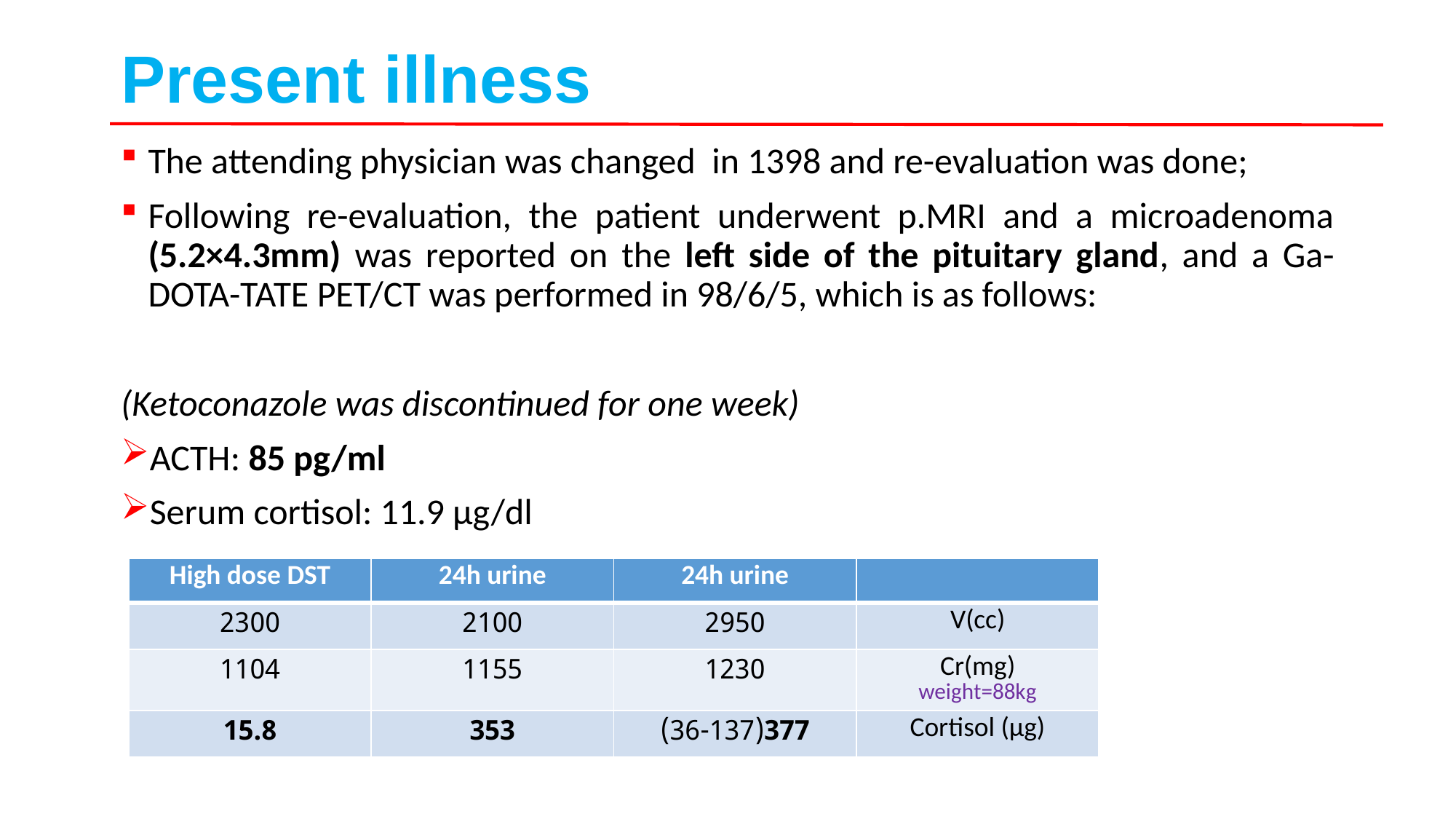

# Present illness
The attending physician was changed  in 1398 and re-evaluation was done;
Following re-evaluation, the patient underwent p.MRI and a microadenoma (5.2×4.3mm) was reported on the left side of the pituitary gland, and a Ga-DOTA-TATE PET/CT was performed in 98/6/5, which is as follows:

(Ketoconazole was discontinued for one week)
ACTH: 85 pg/ml
Serum cortisol: 11.9 µg/dl

| High dose DST | 24h urine | 24h urine |  |
| --- | --- | --- | --- |
| 2300 | 2100 | 2950 | V(cc) |
| 1104 | 1155 | 1230 | Cr(mg) weight=88kg |
| 15.8 | 353 | 377(36-137) | Cortisol (µg) |